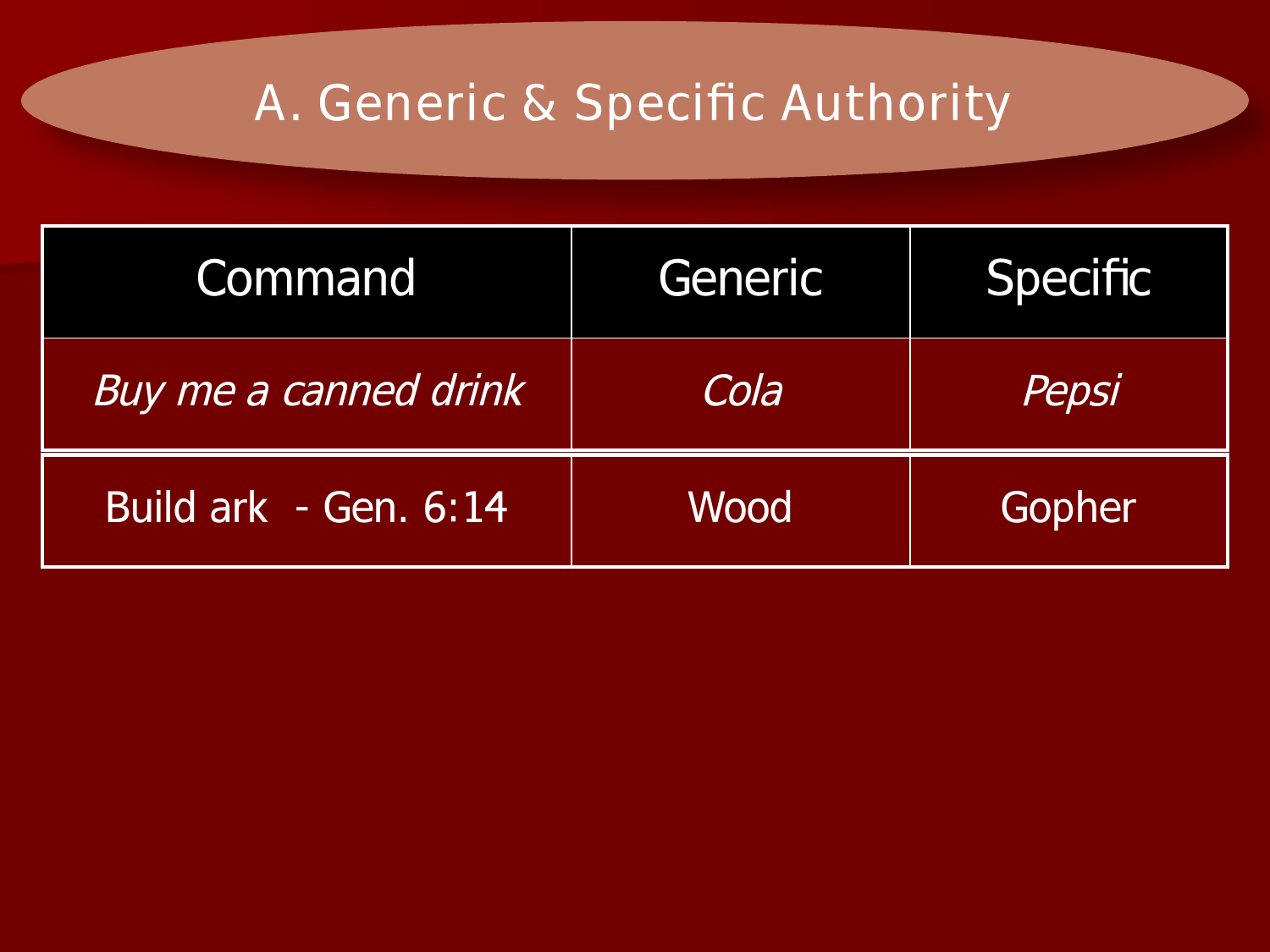

A. Generic & Specific Authority
| Command | Generic | Specific |
| --- | --- | --- |
| Buy me a canned drink | Cola | Pepsi |
| Build ark - Gen. 6:14 | Wood | Gopher |
| --- | --- | --- |